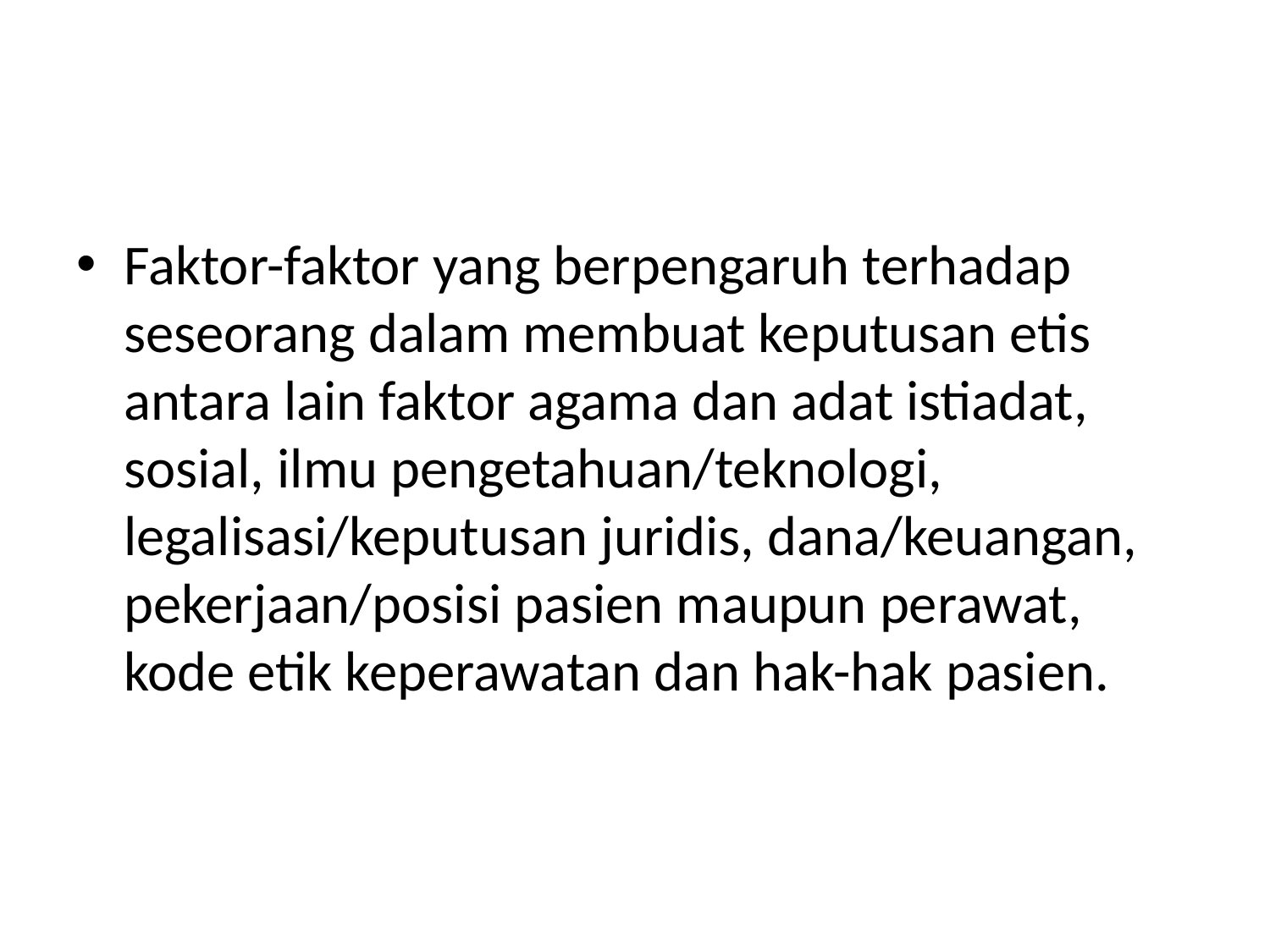

#
Faktor-faktor yang berpengaruh terhadap seseorang dalam membuat keputusan etis antara lain faktor agama dan adat istiadat, sosial, ilmu pengetahuan/teknologi, legalisasi/keputusan juridis, dana/keuangan, pekerjaan/posisi pasien maupun perawat, kode etik keperawatan dan hak-hak pasien.